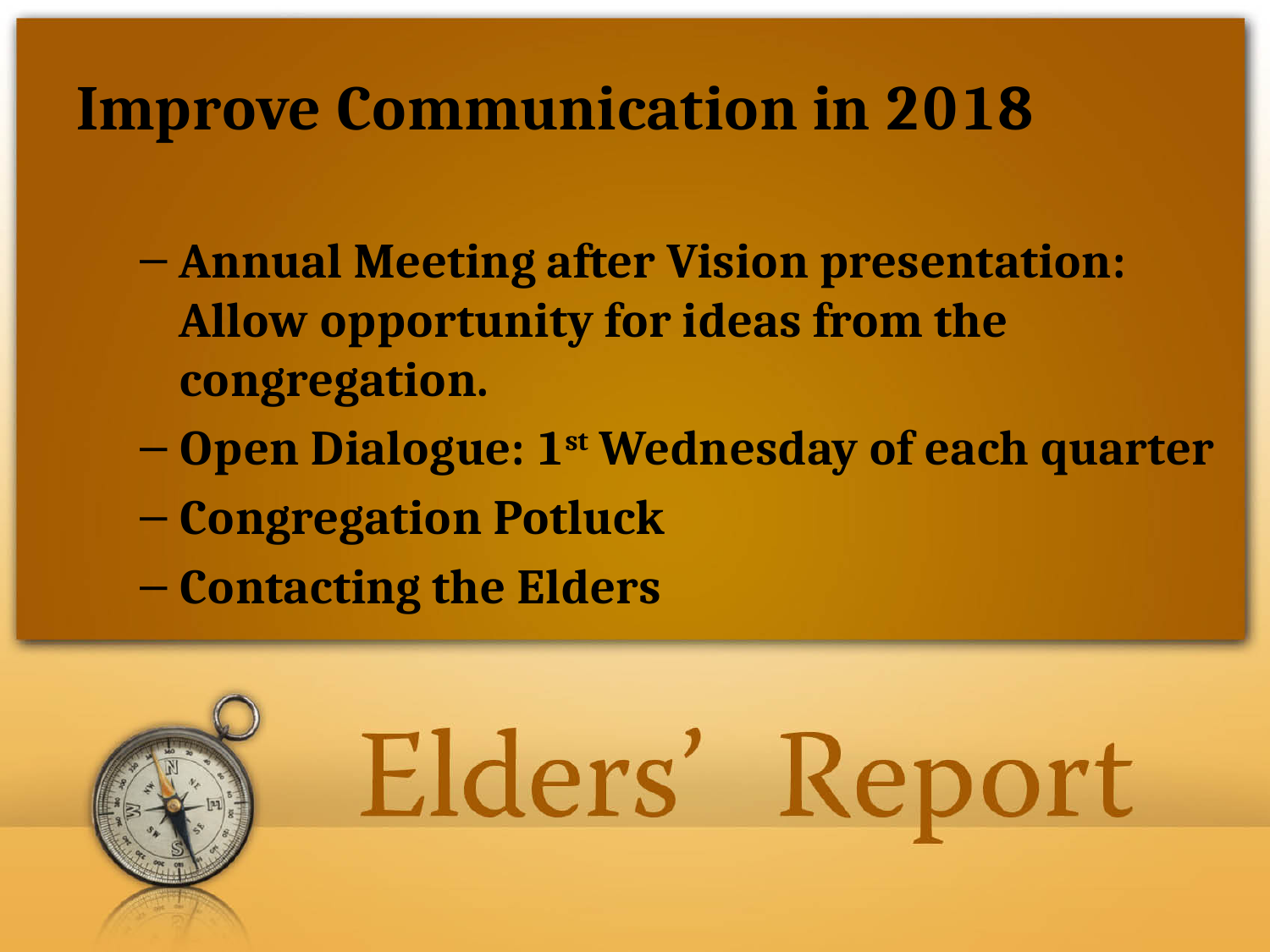

# Improve Communication in 2018
Annual Meeting after Vision presentation: Allow opportunity for ideas from the congregation.
Open Dialogue: 1st Wednesday of each quarter
Congregation Potluck
Contacting the Elders